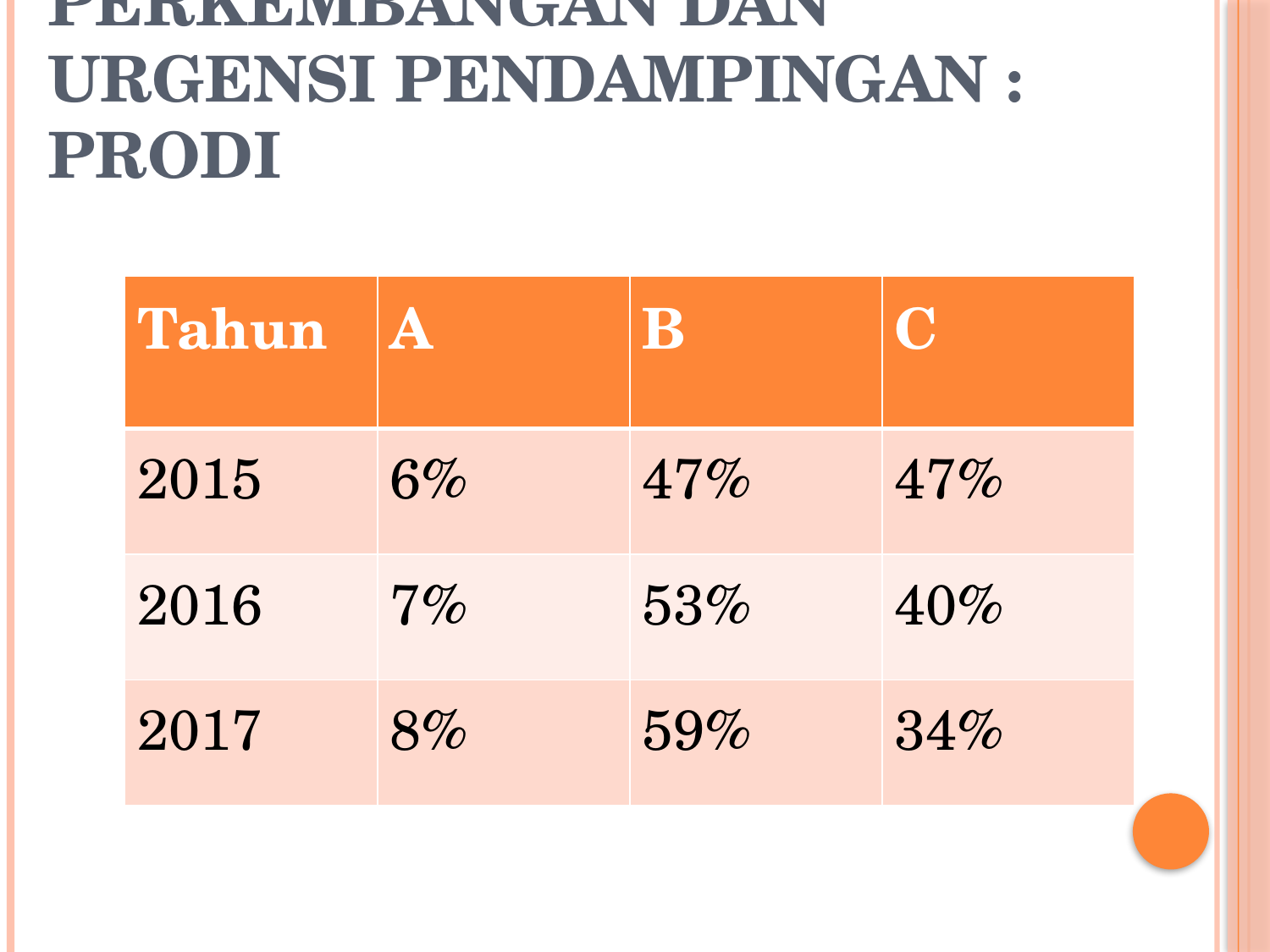

# Perkembangan dan Urgensi Pendampingan : Prodi
| Tahun | A | B | C |
| --- | --- | --- | --- |
| 2015 | 6% | 47% | 47% |
| 2016 | 7% | 53% | 40% |
| 2017 | 8% | 59% | 34% |